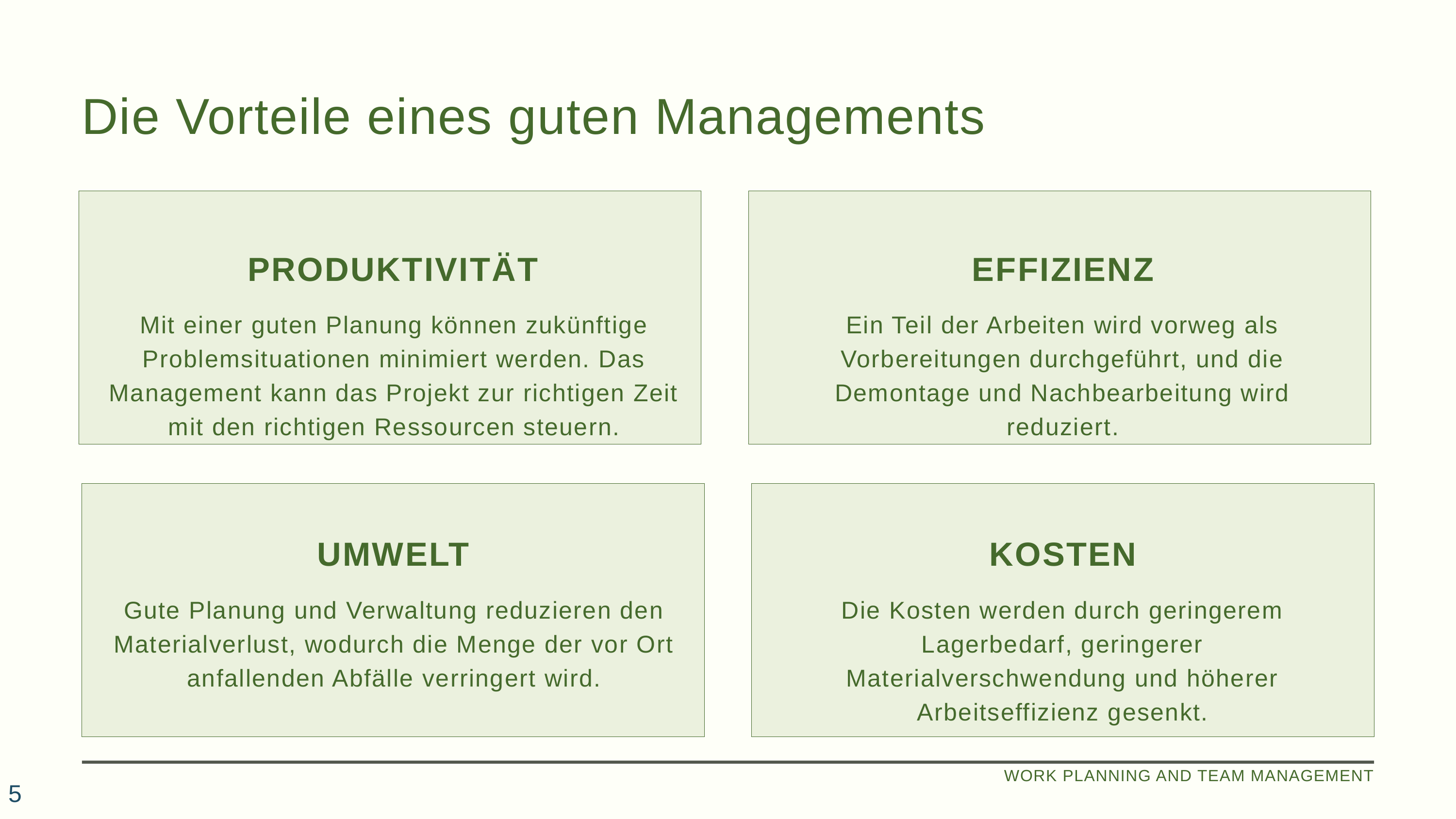

Die Vorteile eines guten Managements

PRODUKTIVITÄT
Mit einer guten Planung können zukünftige Problemsituationen minimiert werden. Das Management kann das Projekt zur richtigen Zeit mit den richtigen Ressourcen steuern.
EFFIZIENZ
Ein Teil der Arbeiten wird vorweg als Vorbereitungen durchgeführt, und die Demontage und Nachbearbeitung wird reduziert.

UMWELT
Gute Planung und Verwaltung reduzieren den Materialverlust, wodurch die Menge der vor Ort anfallenden Abfälle verringert wird.
KOSTEN
Die Kosten werden durch geringerem Lagerbedarf, geringerer Materialverschwendung und höherer Arbeitseffizienz gesenkt.

5